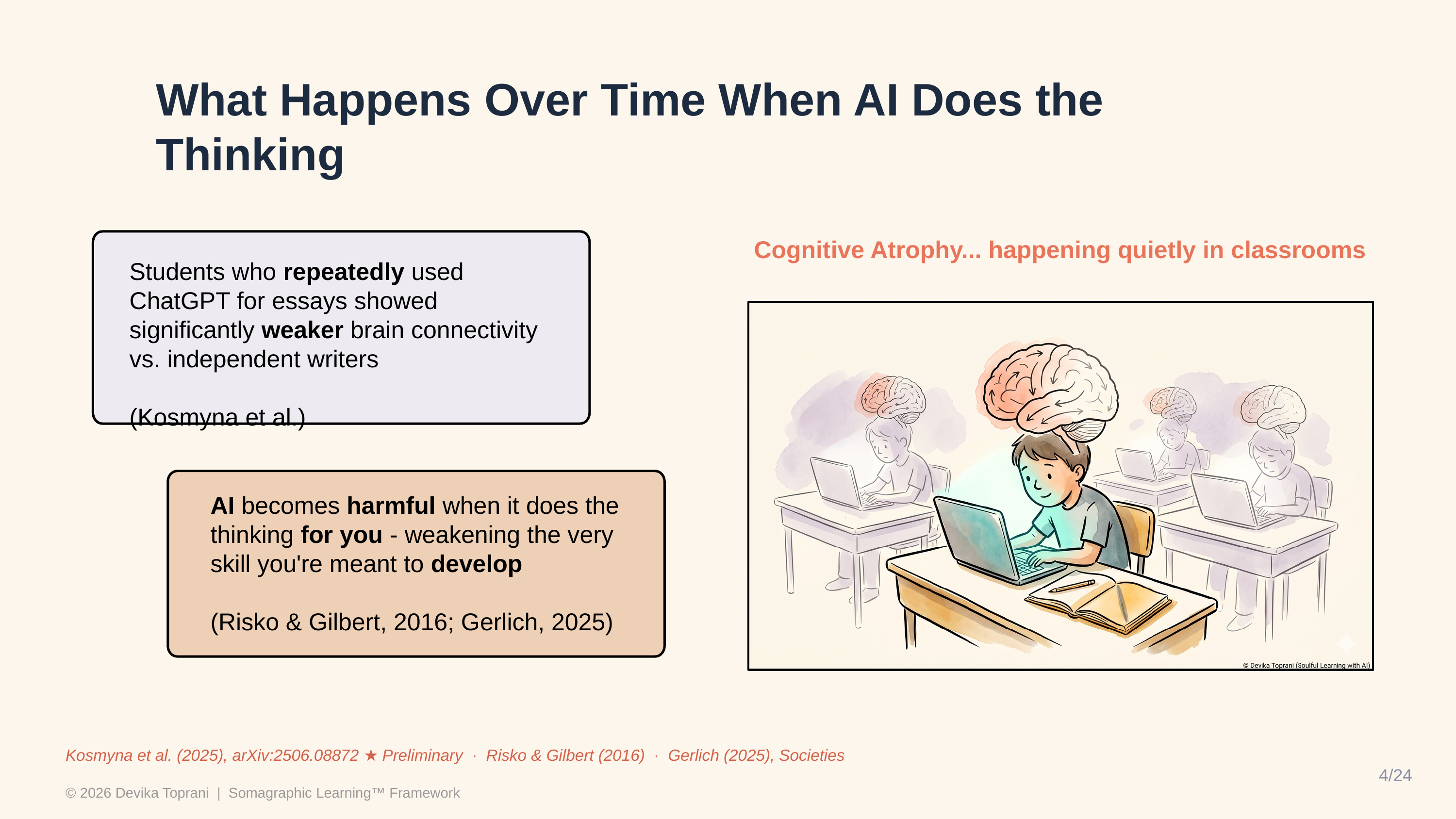

What Happens Over Time When AI Does the Thinking

Cognitive Atrophy... happening quietly in classrooms

Students who repeatedly used ChatGPT for essays showed significantly weaker brain connectivity vs. independent writers

(Kosmyna et al.)

AI becomes harmful when it does the thinking for you - weakening the very skill you're meant to develop

(Risko & Gilbert, 2016; Gerlich, 2025)

Kosmyna et al. (2025), arXiv:2506.08872 ★ Preliminary  ·  Risko & Gilbert (2016)  ·  Gerlich (2025), Societies

4/24

© 2026 Devika Toprani  |  Somagraphic Learning™ Framework